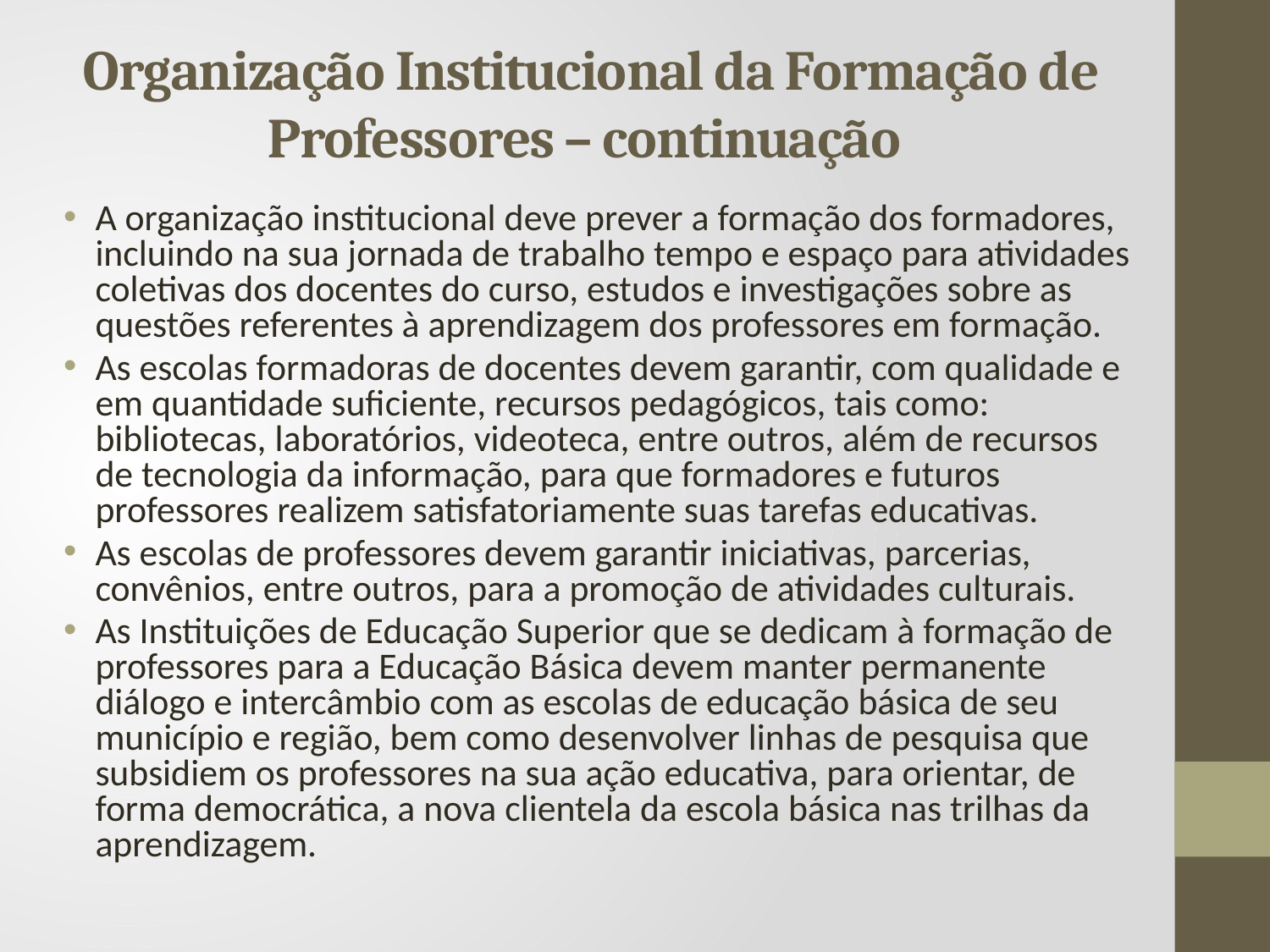

# Organização Institucional da Formação de Professores – continuação
A organização institucional deve prever a formação dos formadores, incluindo na sua jornada de trabalho tempo e espaço para atividades coletivas dos docentes do curso, estudos e investigações sobre as questões referentes à aprendizagem dos professores em formação.
As escolas formadoras de docentes devem garantir, com qualidade e em quantidade suficiente, recursos pedagógicos, tais como: bibliotecas, laboratórios, videoteca, entre outros, além de recursos de tecnologia da informação, para que formadores e futuros professores realizem satisfatoriamente suas tarefas educativas.
As escolas de professores devem garantir iniciativas, parcerias, convênios, entre outros, para a promoção de atividades culturais.
As Instituições de Educação Superior que se dedicam à formação de professores para a Educação Básica devem manter permanente diálogo e intercâmbio com as escolas de educação básica de seu município e região, bem como desenvolver linhas de pesquisa que subsidiem os professores na sua ação educativa, para orientar, de forma democrática, a nova clientela da escola básica nas trilhas da aprendizagem.